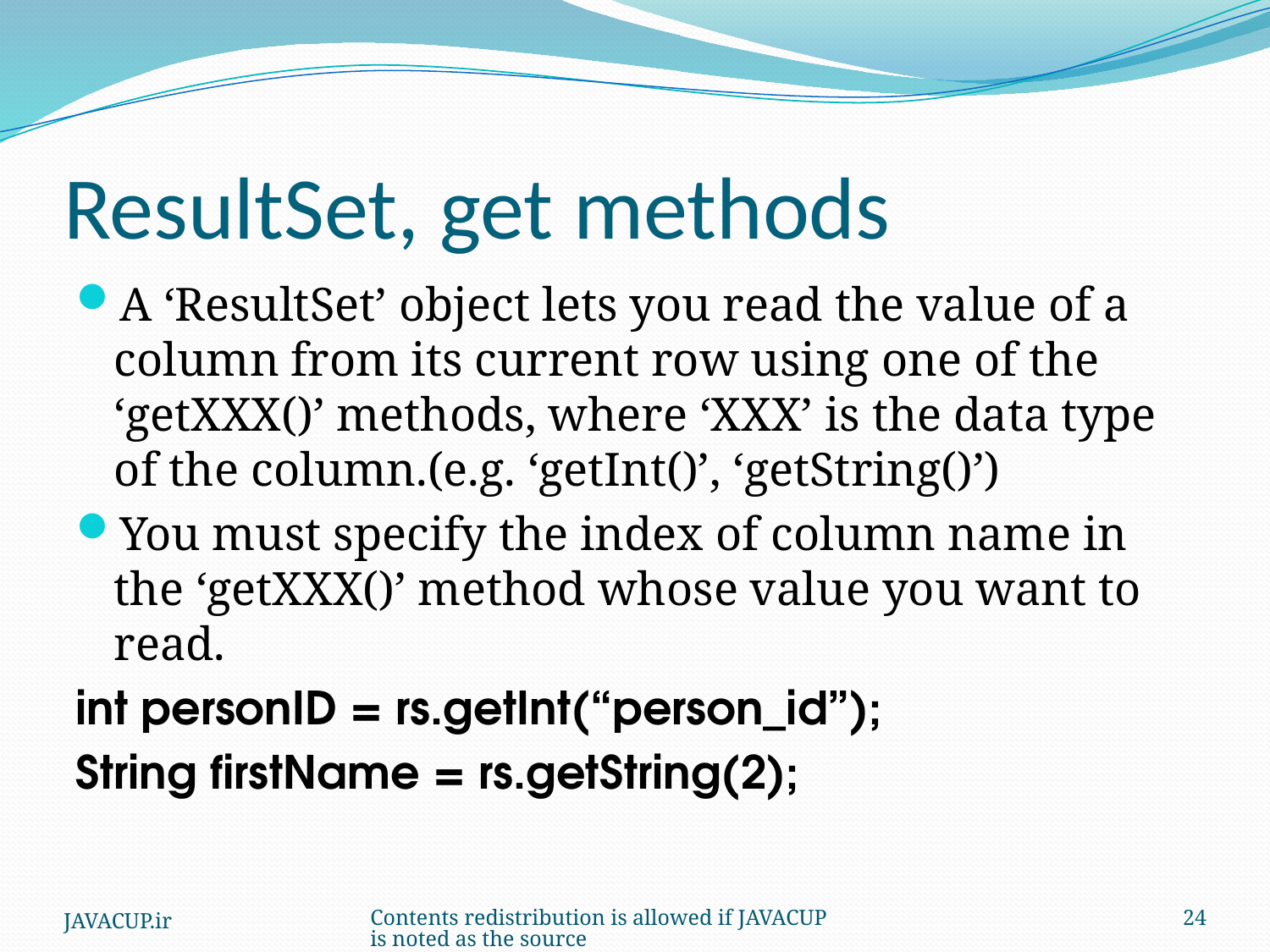

# ResultSet, get methods
A ‘ResultSet’ object lets you read the value of a column from its current row using one of the ‘getXXX()’ methods, where ‘XXX’ is the data type of the column.(e.g. ‘getInt()’, ‘getString()’)
You must specify the index of column name in the ‘getXXX()’ method whose value you want to read.
int personID = rs.getInt(“person_id”);
String firstName = rs.getString(2);
JAVACUP.ir
Contents redistribution is allowed if JAVACUP is noted as the source
24